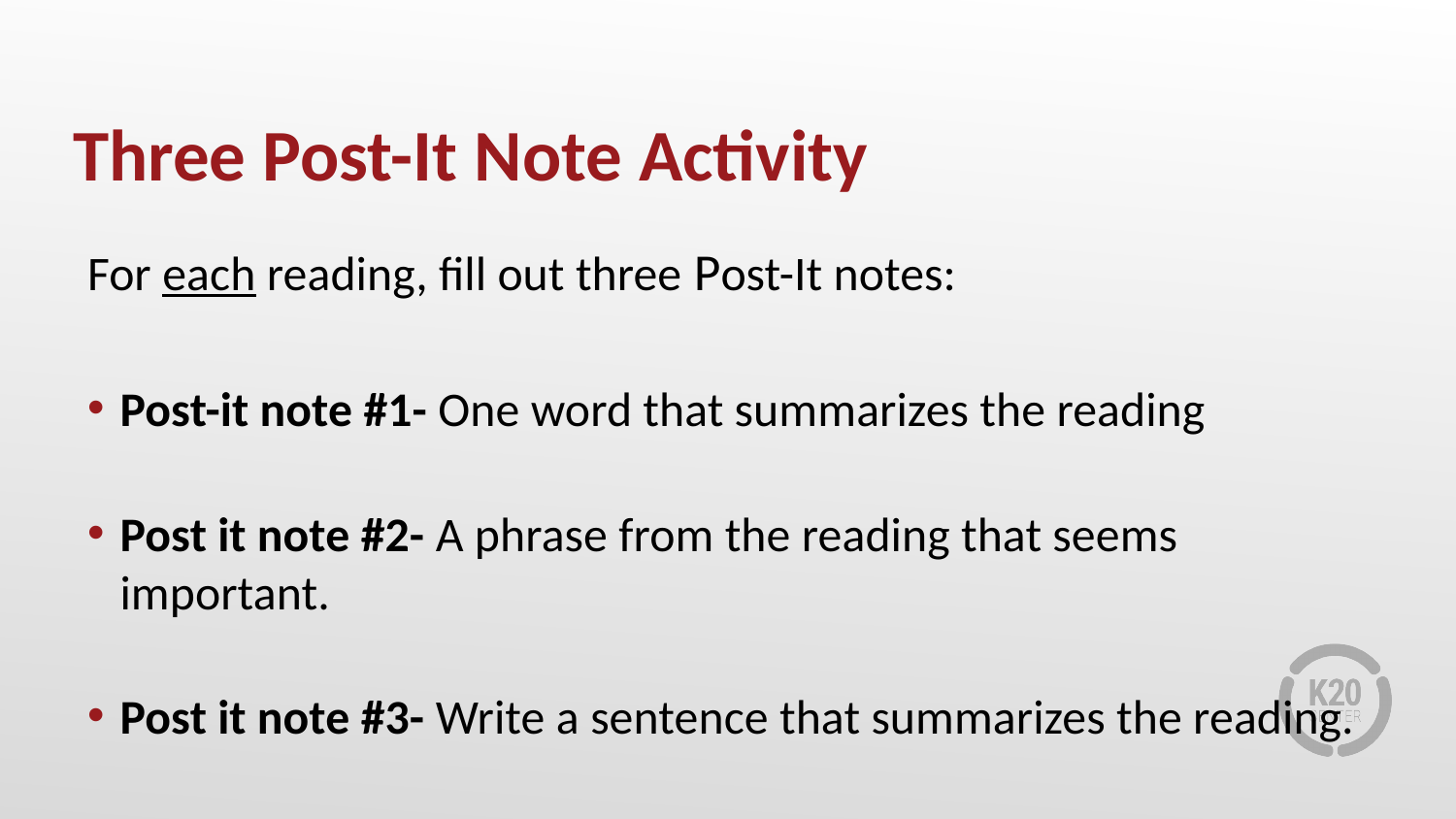

# Three Post-It Note Activity
For each reading, fill out three Post-It notes:

Post-it note #1- One word that summarizes the reading

Post it note #2- A phrase from the reading that seems important.

Post it note #3- Write a sentence that summarizes the reading.